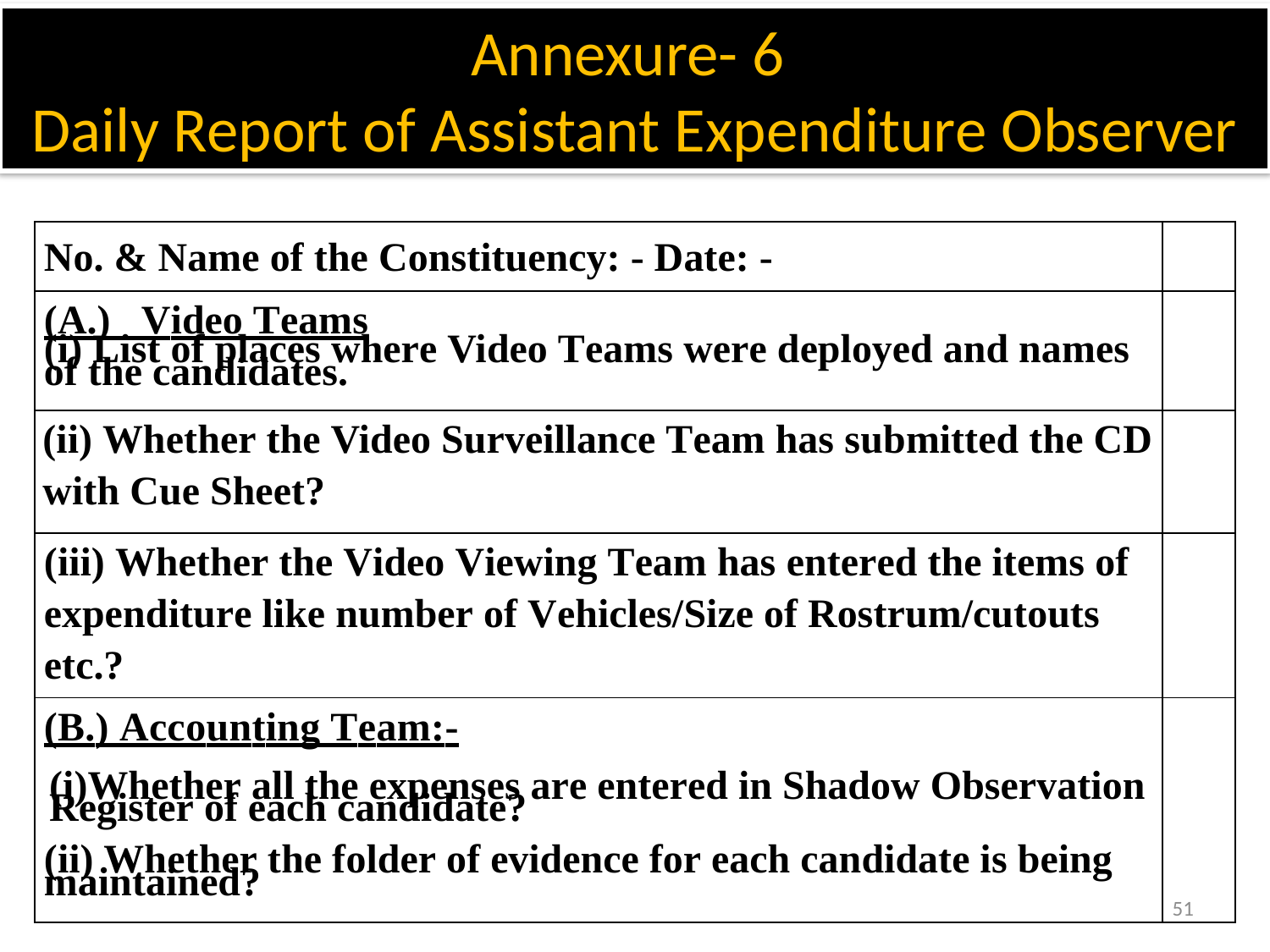

Annexure- 6
Daily Report of Assistant Expenditure Observer
| No. & Name of the Constituency: - Date: - |  |
| --- | --- |
| (A.) Video Teams (i) List of places where Video Teams were deployed and names of the candidates. |  |
| (ii) Whether the Video Surveillance Team has submitted the CD with Cue Sheet? |  |
| (iii) Whether the Video Viewing Team has entered the items of expenditure like number of Vehicles/Size of Rostrum/cutouts etc.? |  |
| (B.) Accounting Team:- (i)Whether all the expenses are entered in Shadow Observation Register of each candidate? (ii) Whether the folder of evidence for each candidate is being maintained? |  |
51